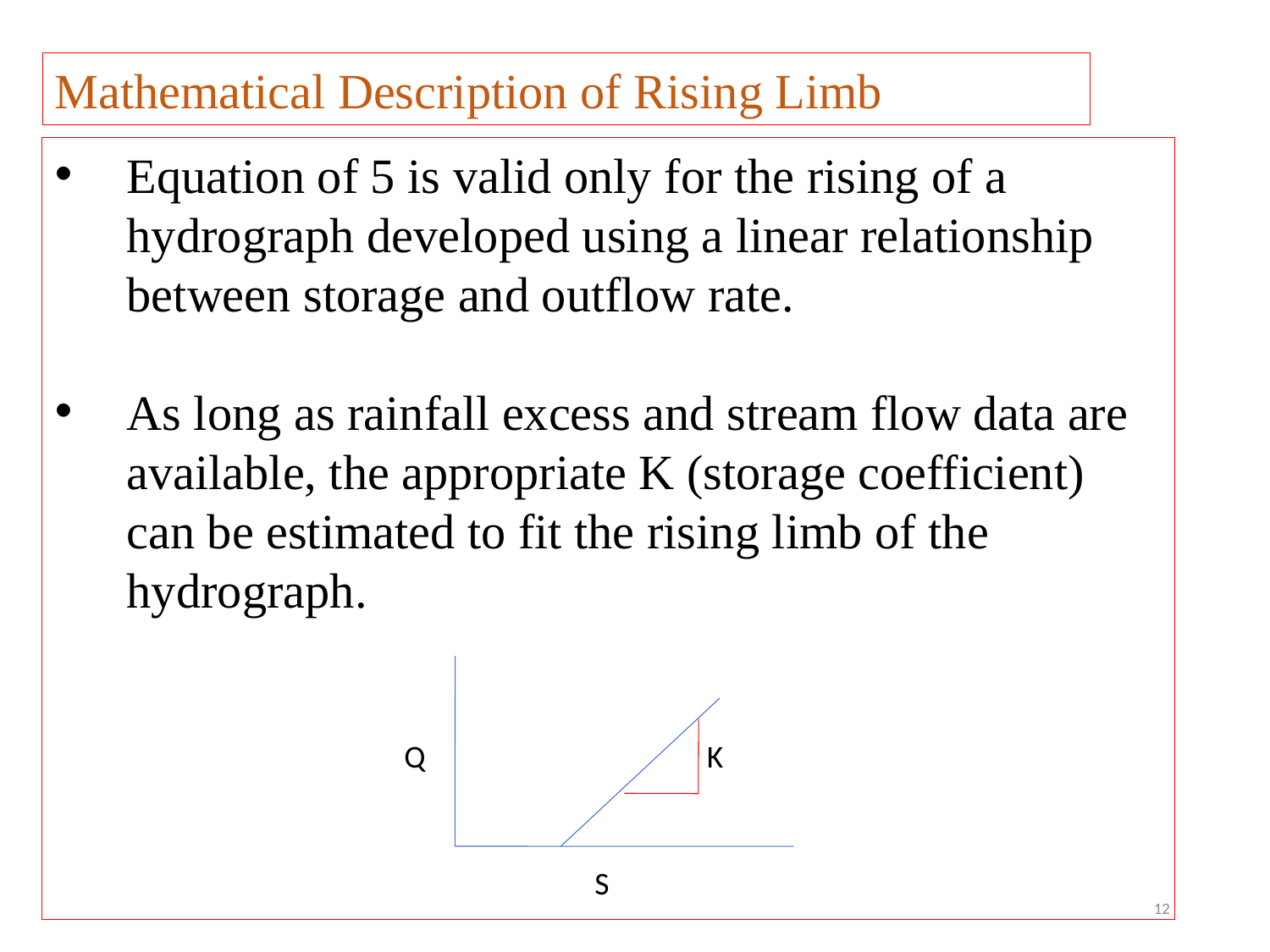

Mathematical Description of Rising Limb
Equation of 5 is valid only for the rising of a hydrograph developed using a linear relationship between storage and outflow rate.

As long as rainfall excess and stream flow data are available, the appropriate K (storage coefficient) can be estimated to fit the rising limb of the hydrograph.

Q
K
S
12